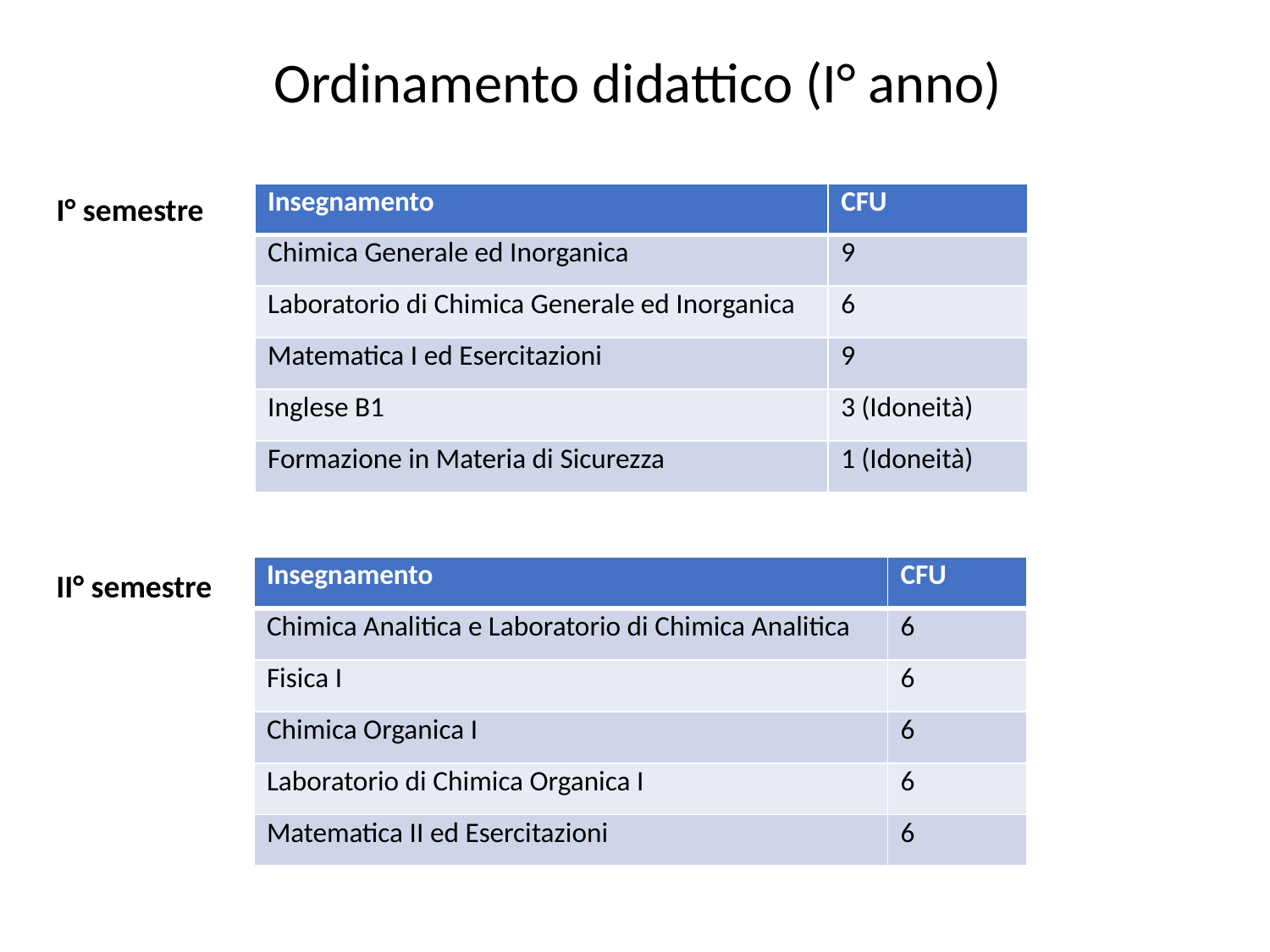

Ordinamento didattico (I° anno)
I° semestre
| Insegnamento | CFU |
| --- | --- |
| Chimica Generale ed Inorganica | 9 |
| Laboratorio di Chimica Generale ed Inorganica | 6 |
| Matematica I ed Esercitazioni | 9 |
| Inglese B1 | 3 (Idoneità) |
| Formazione in Materia di Sicurezza | 1 (Idoneità) |
| Insegnamento | CFU |
| --- | --- |
| Chimica Analitica e Laboratorio di Chimica Analitica | 6 |
| Fisica I | 6 |
| Chimica Organica I | 6 |
| Laboratorio di Chimica Organica I | 6 |
| Matematica II ed Esercitazioni | 6 |
II° semestre